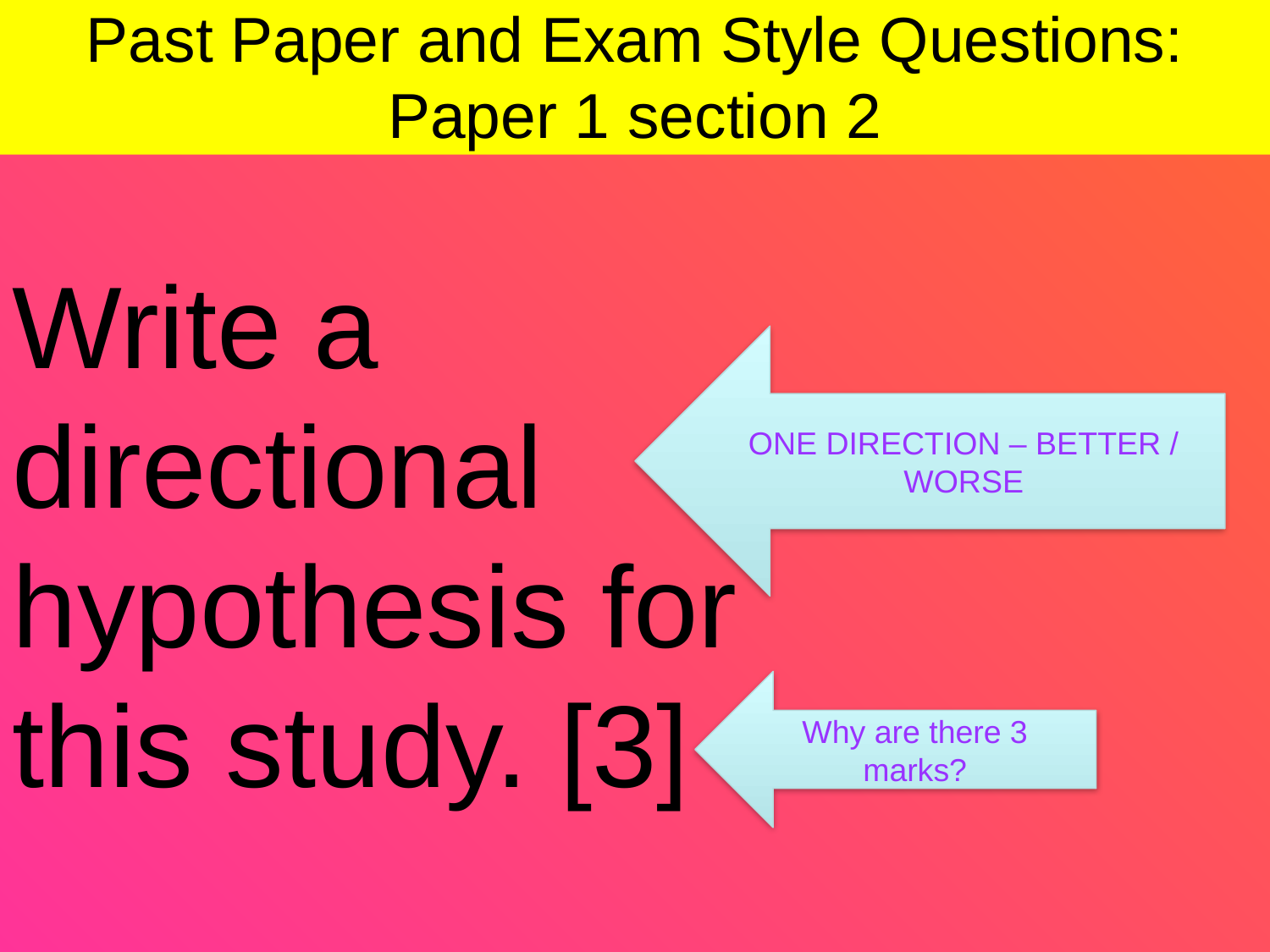

Past Paper and Exam Style Questions: Paper 1 section 2
Write a directional hypothesis for this study. [3]
ONE DIRECTION – BETTER / WORSE
Why are there 3 marks?